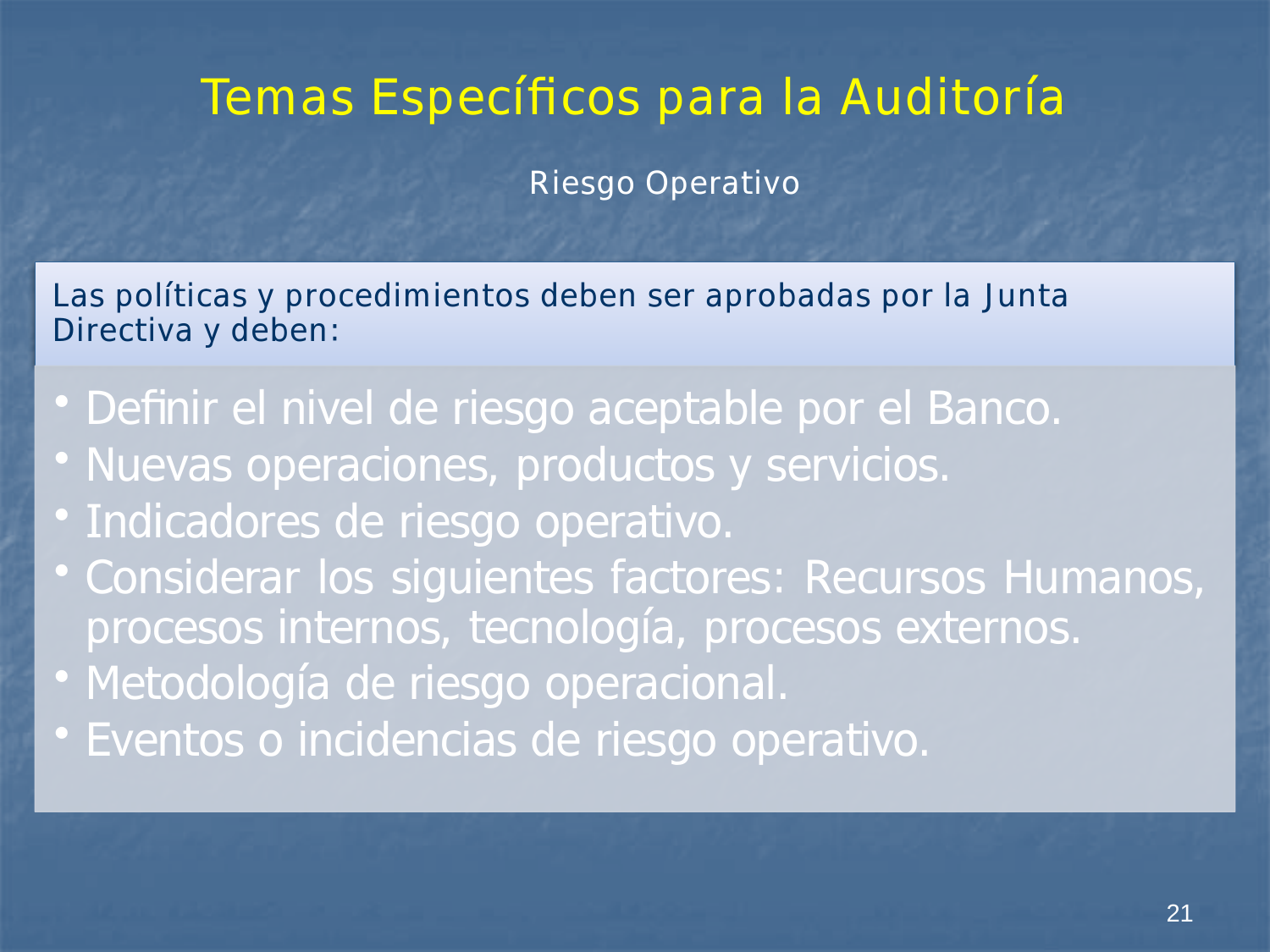

# Temas Específicos para la Auditoría
Riesgo Operativo
Las políticas y procedimientos deben ser aprobadas por la Junta Directiva y deben:
Definir el nivel de riesgo aceptable por el Banco.
Nuevas operaciones, productos y servicios.
Indicadores de riesgo operativo.
Considerar los siguientes factores: Recursos Humanos, procesos internos, tecnología, procesos externos.
Metodología de riesgo operacional.
Eventos o incidencias de riesgo operativo.
21